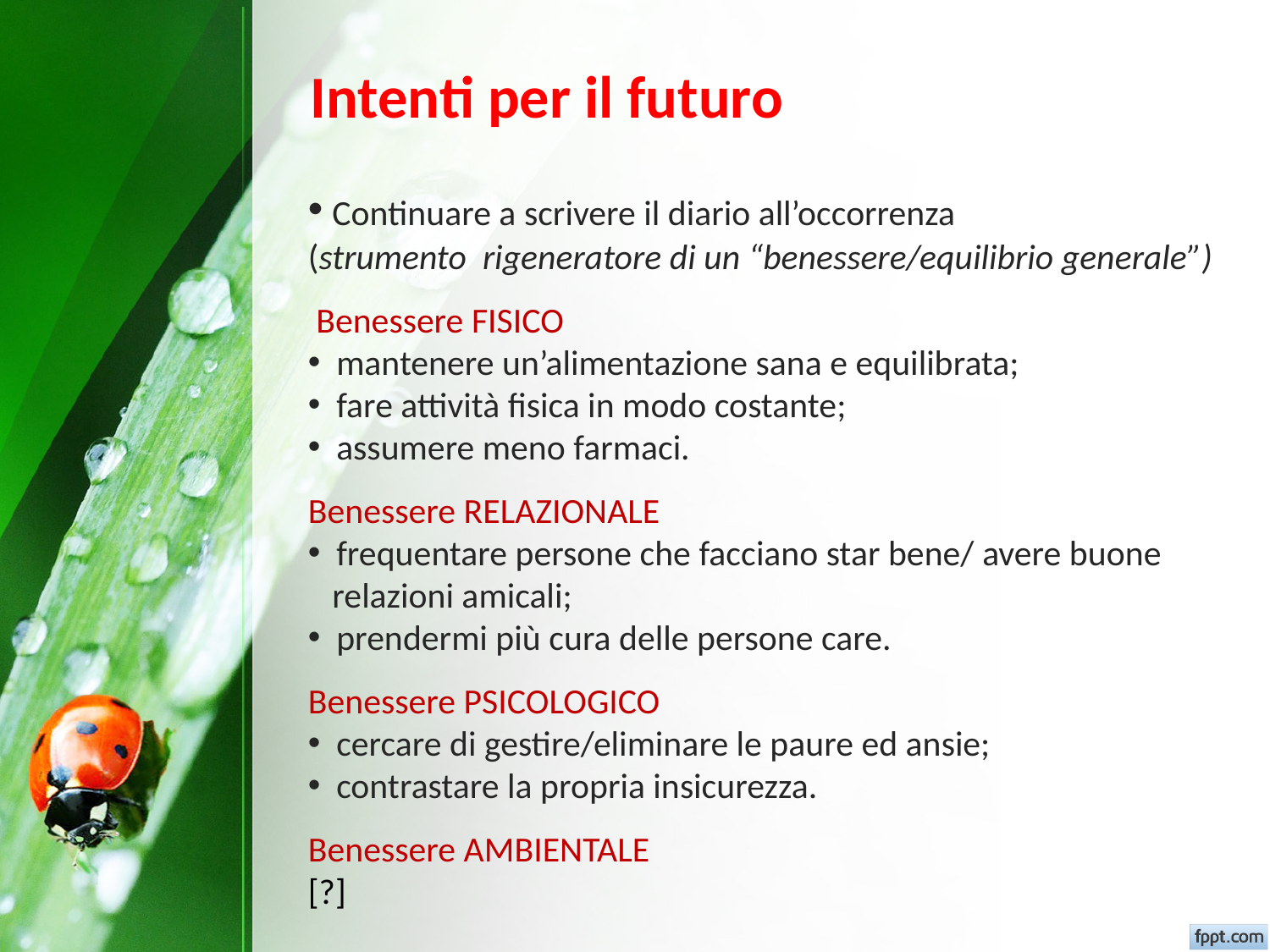

# Intenti per il futuro

 Continuare a scrivere il diario all’occorrenza
(strumento  rigeneratore di un “benessere/equilibrio generale”)

 Benessere FISICO
  mantenere un’alimentazione sana e equilibrata;
  fare attività fisica in modo costante;
  assumere meno farmaci.

Benessere RELAZIONALE
  frequentare persone che facciano star bene/ avere buone
   relazioni amicali;
  prendermi più cura delle persone care.

Benessere PSICOLOGICO
  cercare di gestire/eliminare le paure ed ansie;
  contrastare la propria insicurezza.

Benessere AMBIENTALE
[?]